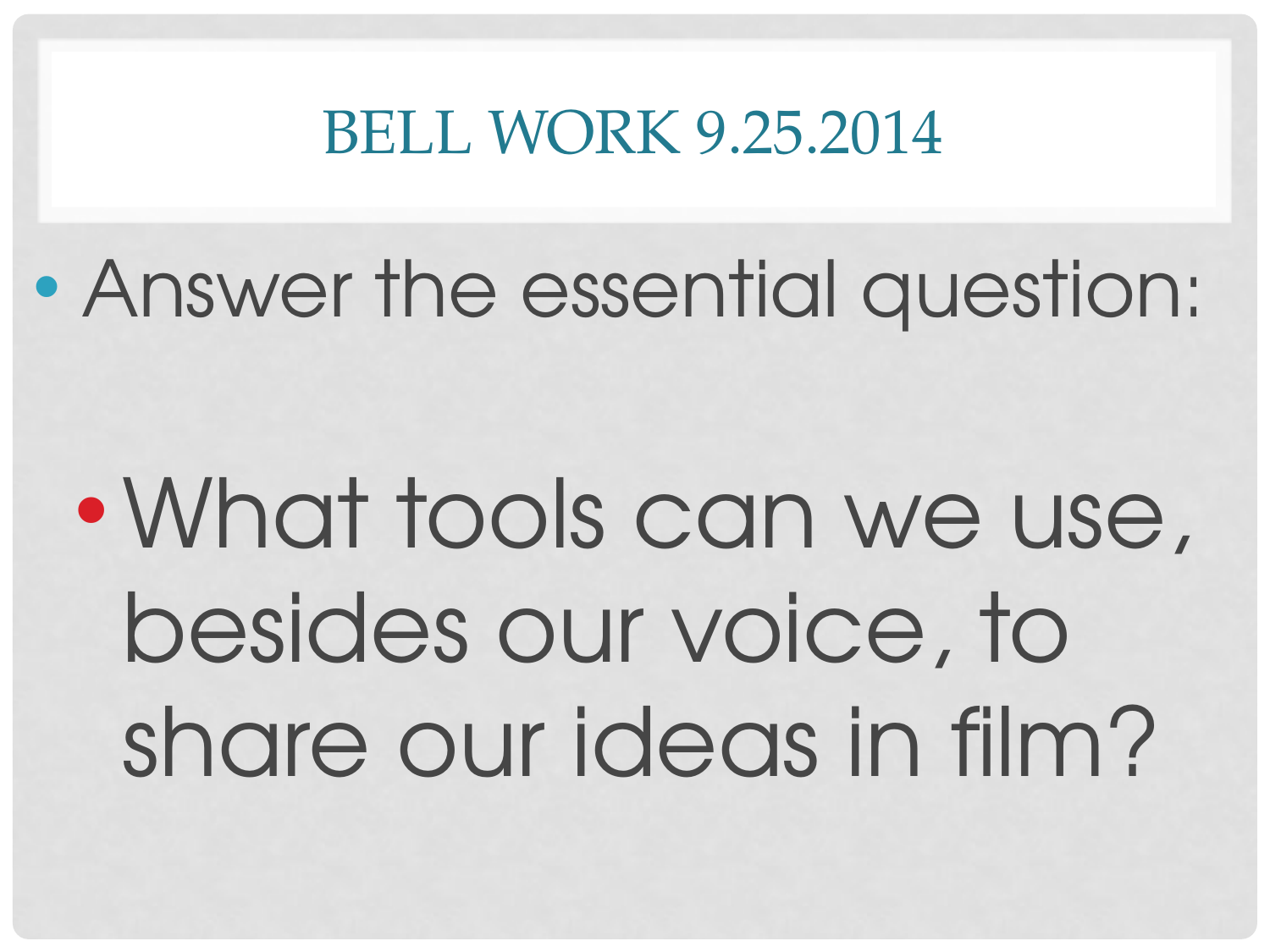

# Bell Work 9.25.2014
Answer the essential question:

What tools can we use, besides our voice, to share our ideas in film?